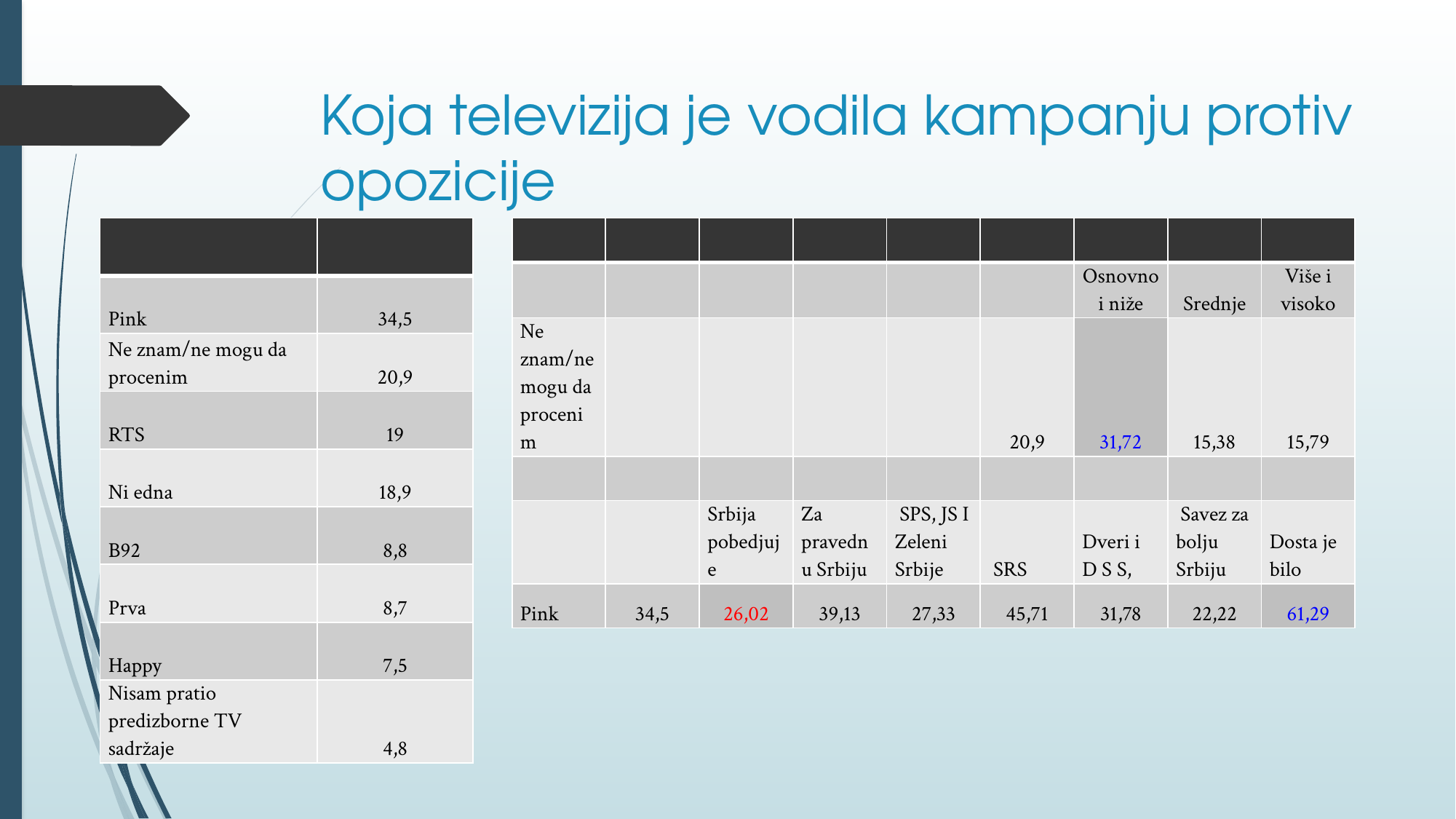

# Koja televizija je vodila kampanju protiv opozicije
|  |  |
| --- | --- |
| Pink | 34,5 |
| Ne znam/ne mogu da procenim | 20,9 |
| RTS | 19 |
| Ni edna | 18,9 |
| B92 | 8,8 |
| Prva | 8,7 |
| Happy | 7,5 |
| Nisam pratio predizborne TV sadržaje | 4,8 |
|  |  |  |  |  |  |  |  |  |
| --- | --- | --- | --- | --- | --- | --- | --- | --- |
|  |  |  |  |  |  | Osnovno i niže | Srednje | Više i visoko |
| Ne znam/ne mogu da procenim |  |  |  |  | 20,9 | 31,72 | 15,38 | 15,79 |
|  |  |  |  |  |  |  |  |  |
|  |  | Srbija pobedjuje | Za pravednu Srbiju | SPS, JS I Zeleni Srbije | SRS | Dveri i D S S, | Savez za bolju Srbiju | Dosta je bilo |
| Pink | 34,5 | 26,02 | 39,13 | 27,33 | 45,71 | 31,78 | 22,22 | 61,29 |